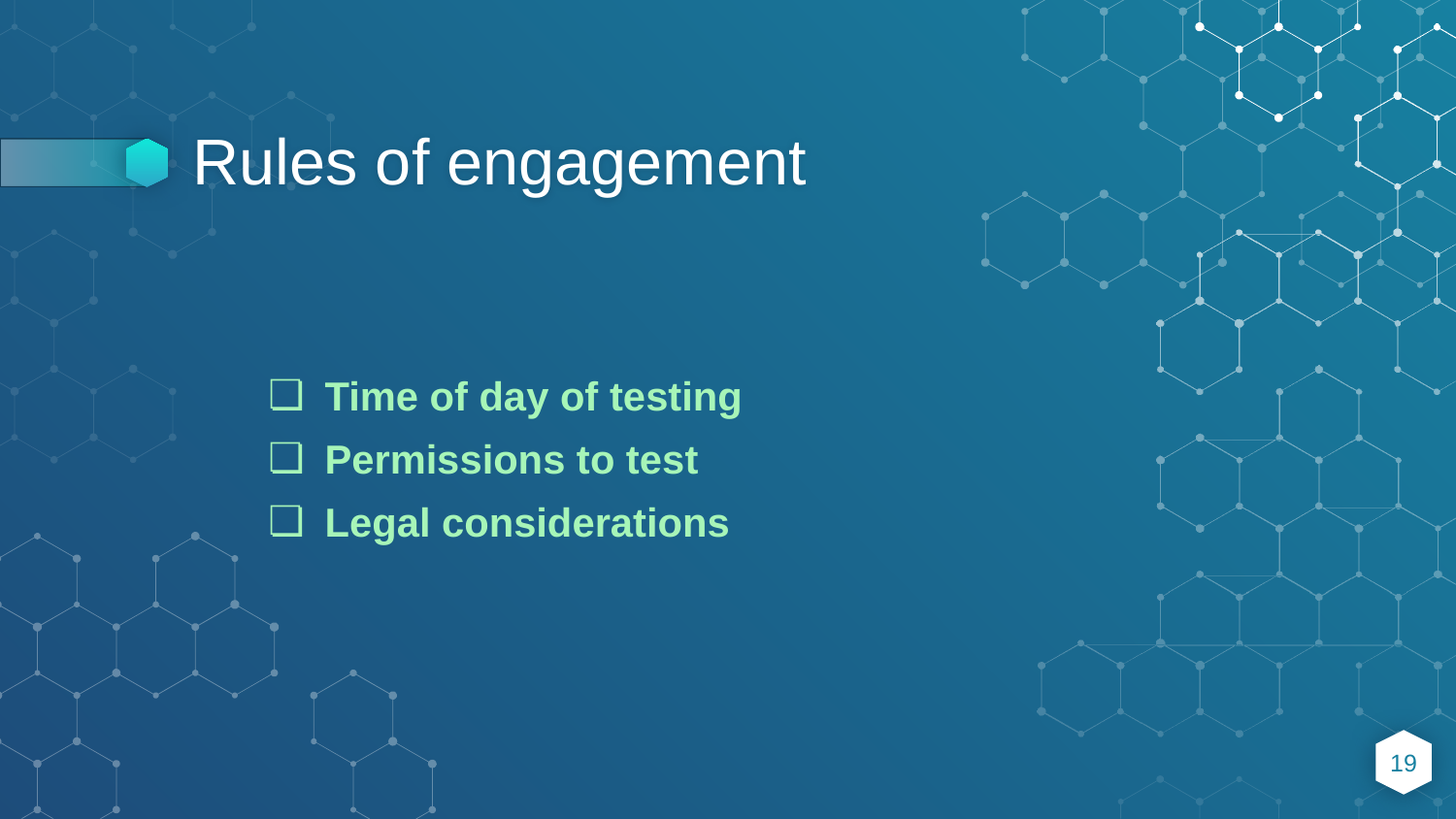

# Rules of engagement
Time of day of testing
Permissions to test
Legal considerations

19